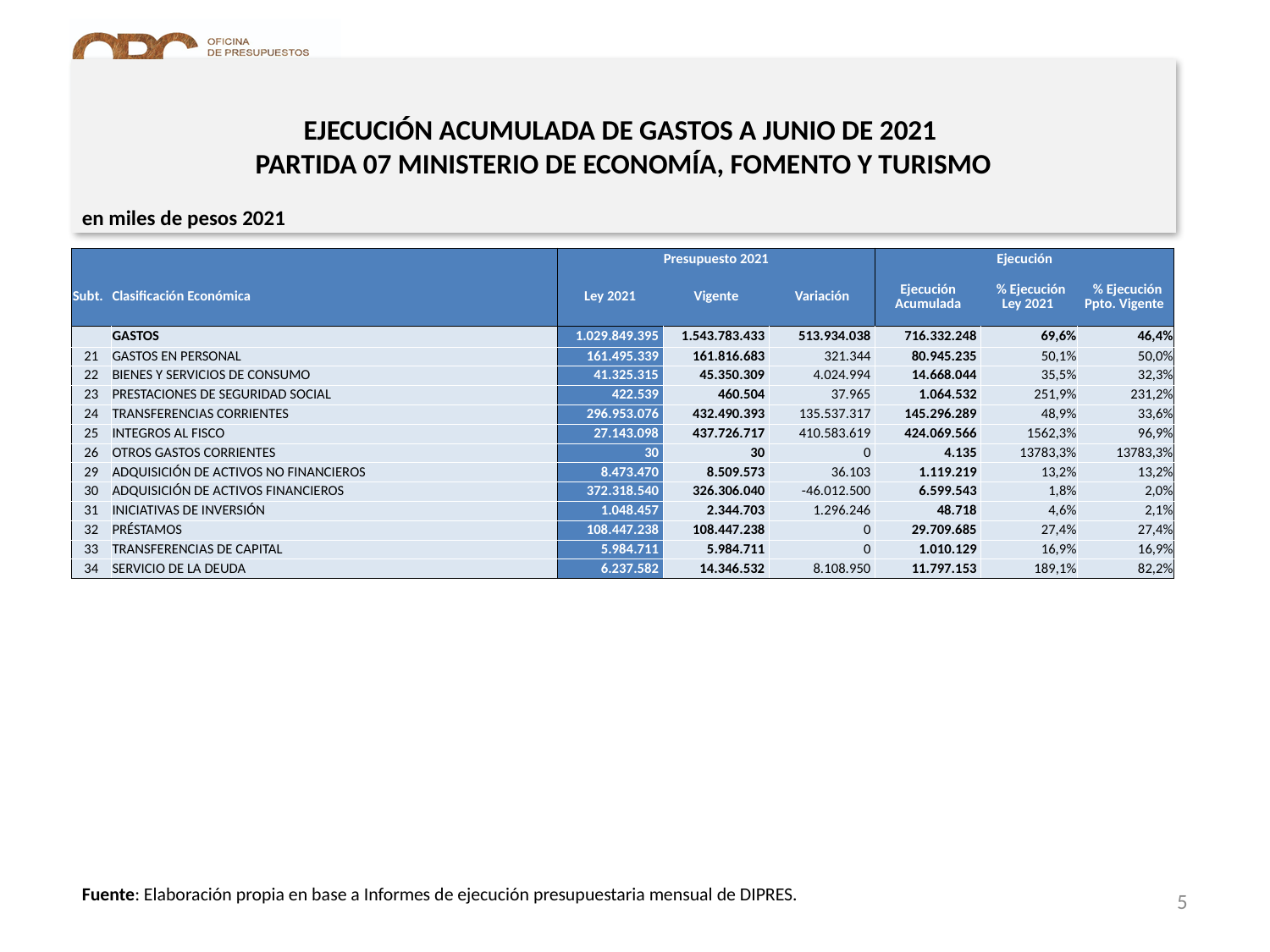

EJECUCIÓN ACUMULADA DE GASTOS A JUNIO DE 2021
PARTIDA 07 MINISTERIO DE ECONOMÍA, FOMENTO Y TURISMO
en miles de pesos 2021
|  |  | Presupuesto 2021 |  |  | Ejecución |  |  |
| --- | --- | --- | --- | --- | --- | --- | --- |
| Subt. | Clasificación Económica | Ley 2021 | Vigente | Variación | Ejecución Acumulada | % Ejecución Ley 2021 | % Ejecución Ppto. Vigente |
|  | GASTOS | 1.029.849.395 | 1.543.783.433 | 513.934.038 | 716.332.248 | 69,6% | 46,4% |
| 21 | GASTOS EN PERSONAL | 161.495.339 | 161.816.683 | 321.344 | 80.945.235 | 50,1% | 50,0% |
| 22 | BIENES Y SERVICIOS DE CONSUMO | 41.325.315 | 45.350.309 | 4.024.994 | 14.668.044 | 35,5% | 32,3% |
| 23 | PRESTACIONES DE SEGURIDAD SOCIAL | 422.539 | 460.504 | 37.965 | 1.064.532 | 251,9% | 231,2% |
| 24 | TRANSFERENCIAS CORRIENTES | 296.953.076 | 432.490.393 | 135.537.317 | 145.296.289 | 48,9% | 33,6% |
| 25 | INTEGROS AL FISCO | 27.143.098 | 437.726.717 | 410.583.619 | 424.069.566 | 1562,3% | 96,9% |
| 26 | OTROS GASTOS CORRIENTES | 30 | 30 | 0 | 4.135 | 13783,3% | 13783,3% |
| 29 | ADQUISICIÓN DE ACTIVOS NO FINANCIEROS | 8.473.470 | 8.509.573 | 36.103 | 1.119.219 | 13,2% | 13,2% |
| 30 | ADQUISICIÓN DE ACTIVOS FINANCIEROS | 372.318.540 | 326.306.040 | -46.012.500 | 6.599.543 | 1,8% | 2,0% |
| 31 | INICIATIVAS DE INVERSIÓN | 1.048.457 | 2.344.703 | 1.296.246 | 48.718 | 4,6% | 2,1% |
| 32 | PRÉSTAMOS | 108.447.238 | 108.447.238 | 0 | 29.709.685 | 27,4% | 27,4% |
| 33 | TRANSFERENCIAS DE CAPITAL | 5.984.711 | 5.984.711 | 0 | 1.010.129 | 16,9% | 16,9% |
| 34 | SERVICIO DE LA DEUDA | 6.237.582 | 14.346.532 | 8.108.950 | 11.797.153 | 189,1% | 82,2% |
Fuente: Elaboración propia en base a Informes de ejecución presupuestaria mensual de DIPRES.
5